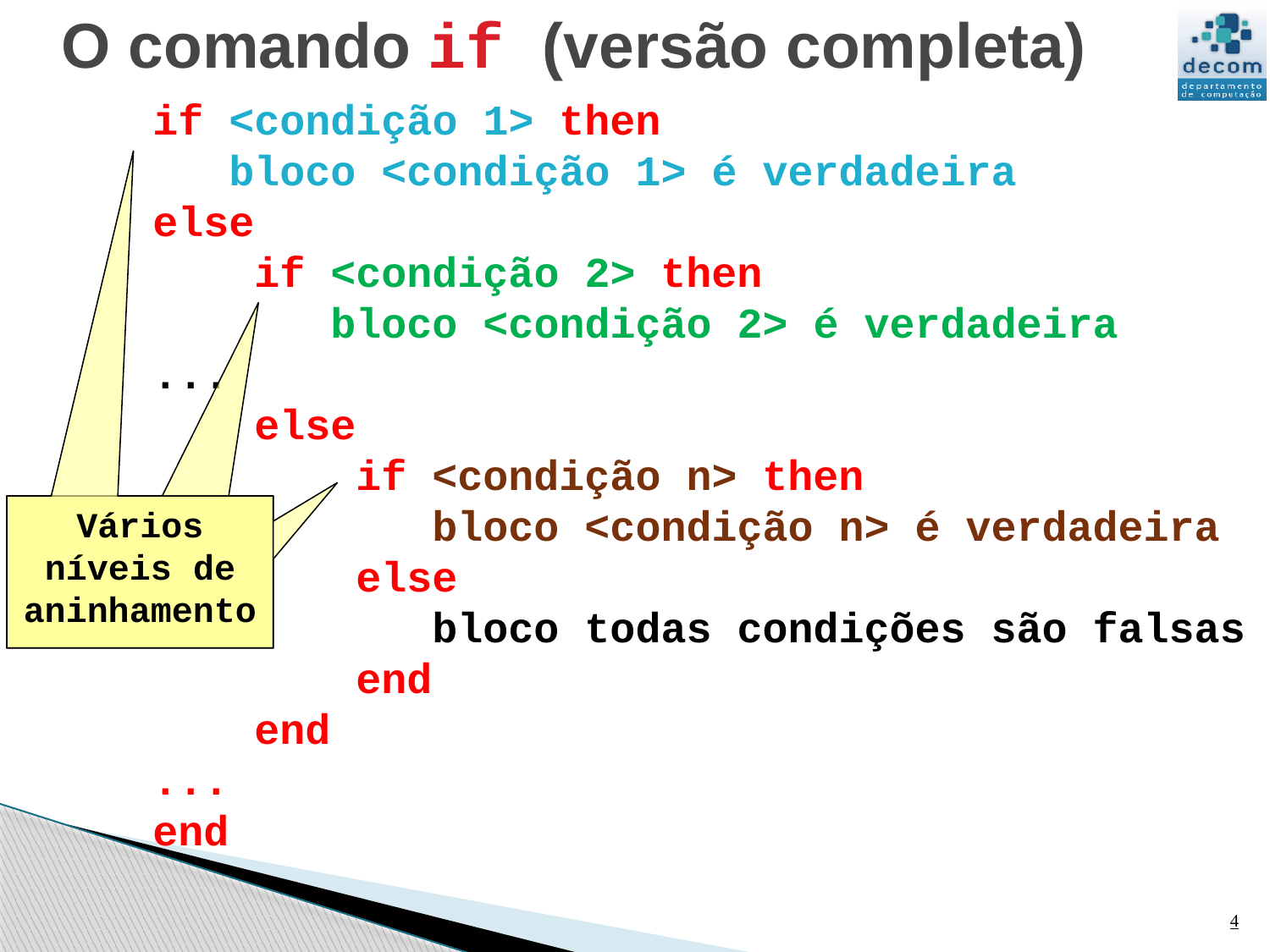

# O comando if (versão completa)
if <condição 1> then
   bloco <condição 1> é verdadeira
else
    if <condição 2> then
       bloco <condição 2> é verdadeira
...
    else
        if <condição n> then
           bloco <condição n> é verdadeira
	   else
           bloco todas condições são falsas
	   end
    end
...
end

Vários níveis de aninhamento
4